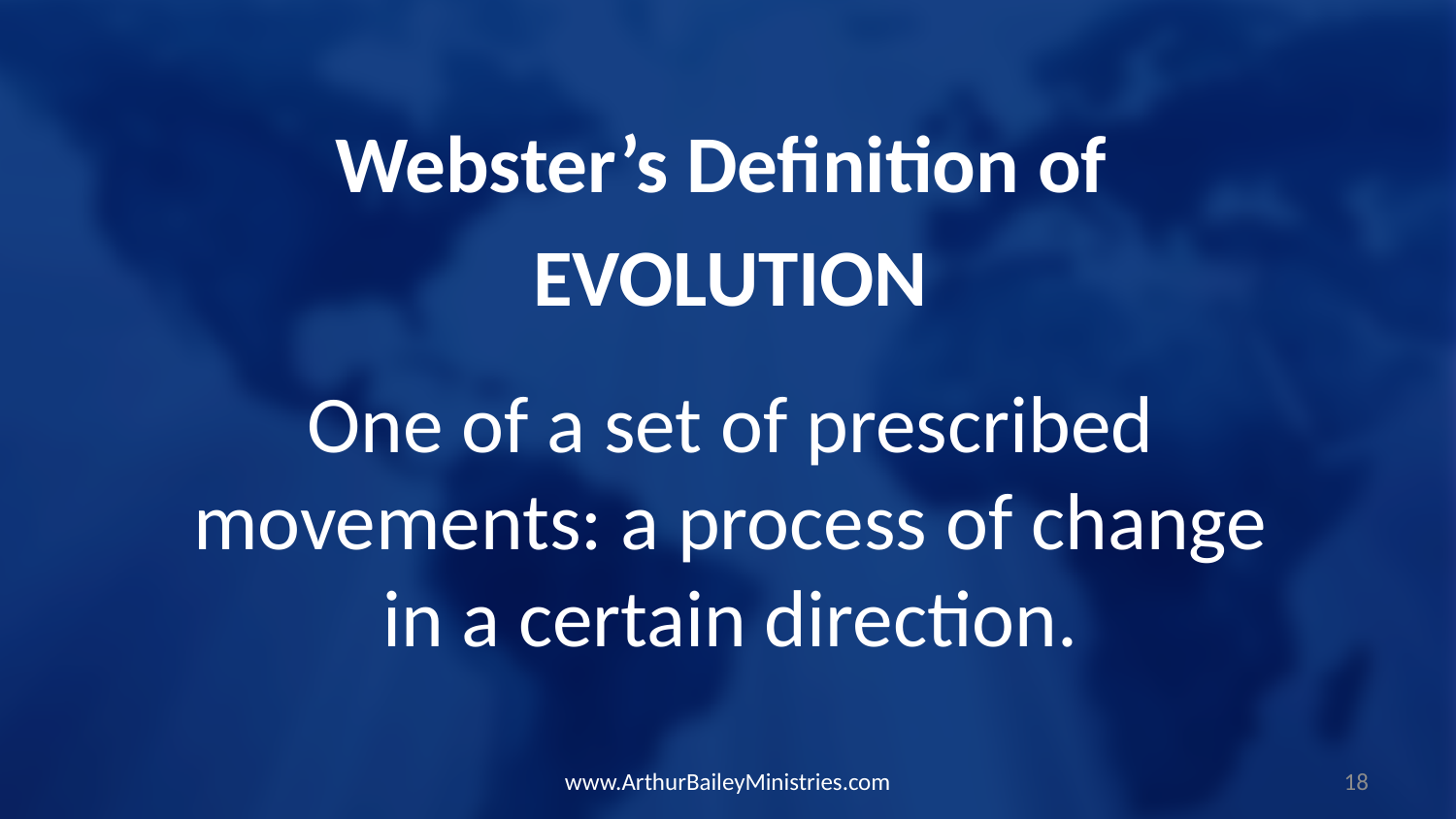

Webster’s Definition of
EVOLUTION

One of a set of prescribed movements: a process of change in a certain direction.

www.ArthurBaileyMinistries.com
18